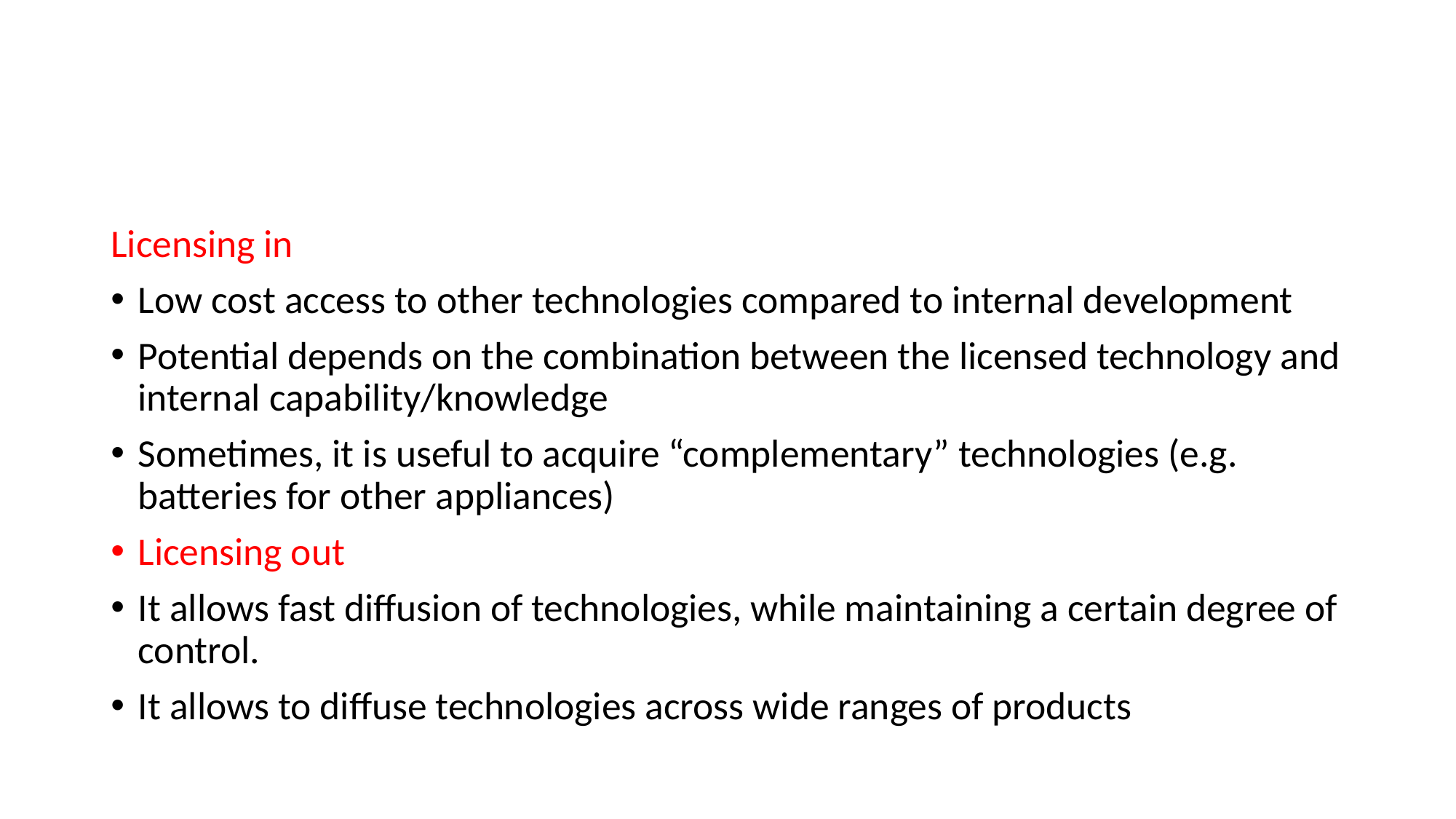

#
Licensing in
Low cost access to other technologies compared to internal development
Potential depends on the combination between the licensed technology and internal capability/knowledge
Sometimes, it is useful to acquire “complementary” technologies (e.g. batteries for other appliances)
Licensing out
It allows fast diffusion of technologies, while maintaining a certain degree of control.
It allows to diffuse technologies across wide ranges of products